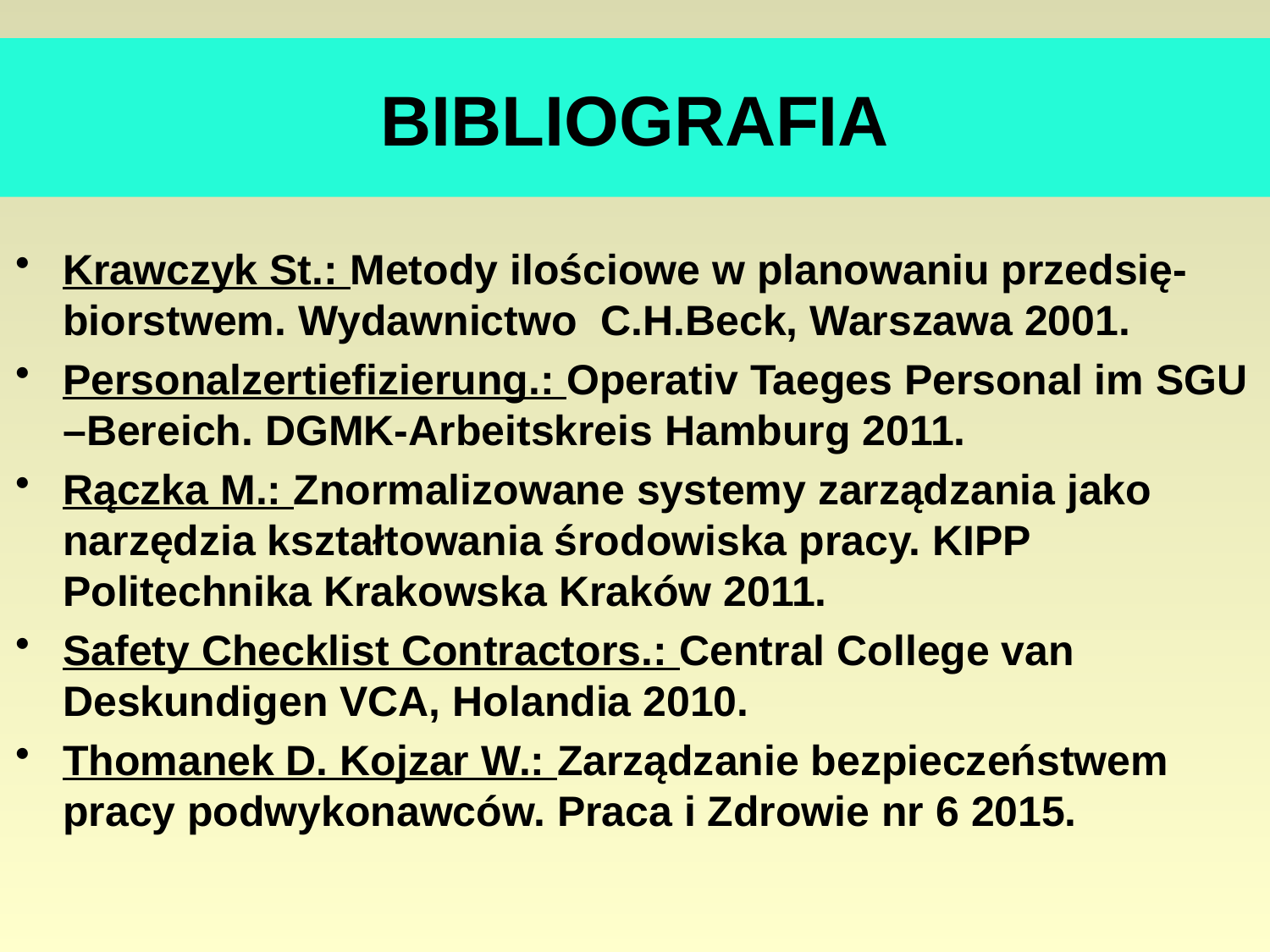

# BIBLIOGRAFIA
Krawczyk St.: Metody ilościowe w planowaniu przedsię- biorstwem. Wydawnictwo  C.H.Beck, Warszawa 2001.
Personalzertiefizierung.: Operativ Taeges Personal im SGU –Bereich. DGMK-Arbeitskreis Hamburg 2011.
Rączka M.: Znormalizowane systemy zarządzania jako narzędzia kształtowania środowiska pracy. KIPP Politechnika Krakowska Kraków 2011.
Safety Checklist Contractors.: Central College van  Deskundigen VCA, Holandia 2010.
Thomanek D. Kojzar W.: Zarządzanie bezpieczeństwem pracy podwykonawców. Praca i Zdrowie nr 6 2015.